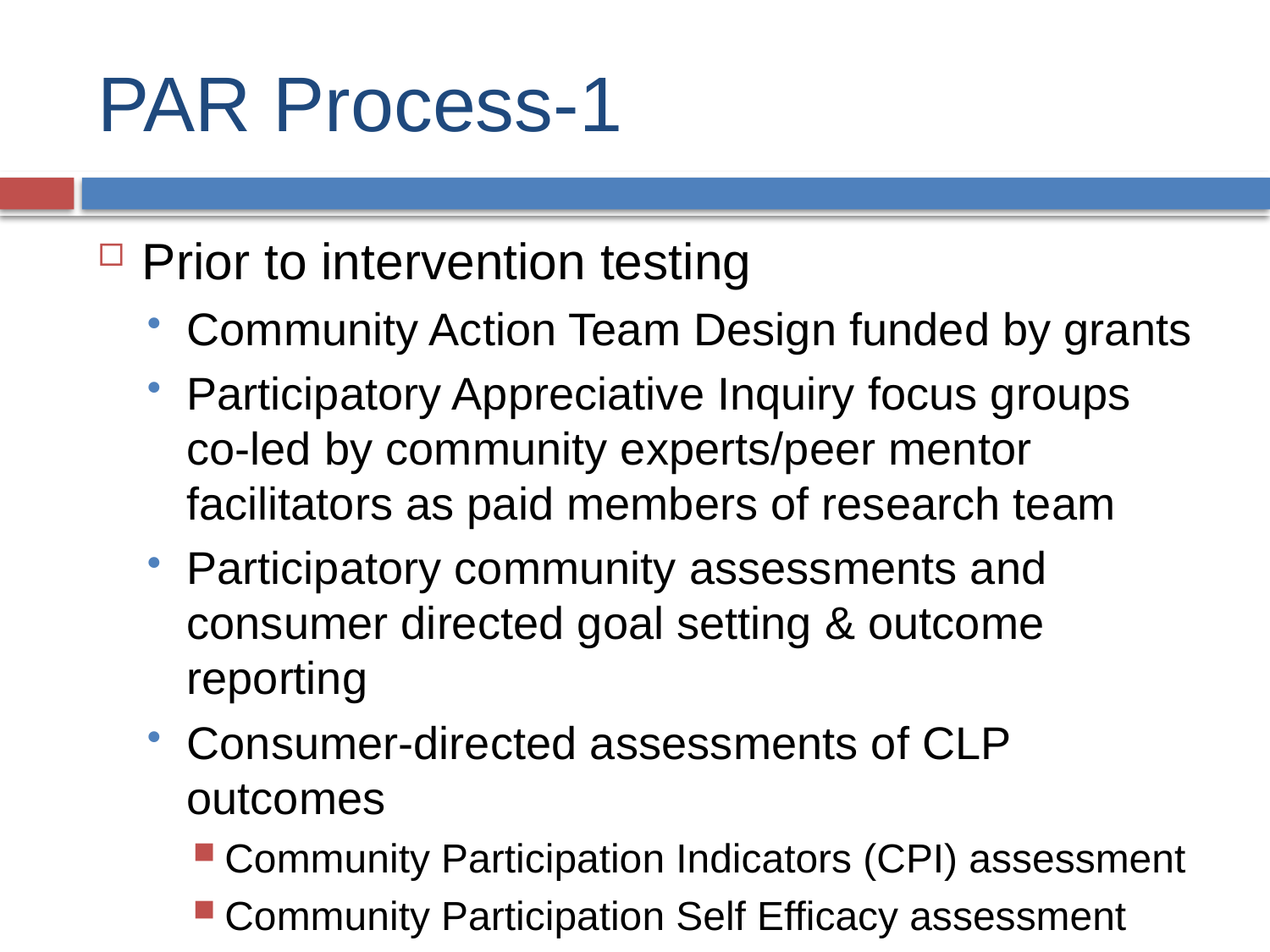

# PAR Process-1
Prior to intervention testing
Community Action Team Design funded by grants
Participatory Appreciative Inquiry focus groups co-led by community experts/peer mentor facilitators as paid members of research team
Participatory community assessments and consumer directed goal setting & outcome reporting
Consumer-directed assessments of CLP outcomes
Community Participation Indicators (CPI) assessment
Community Participation Self Efficacy assessment
CMS QOL survey